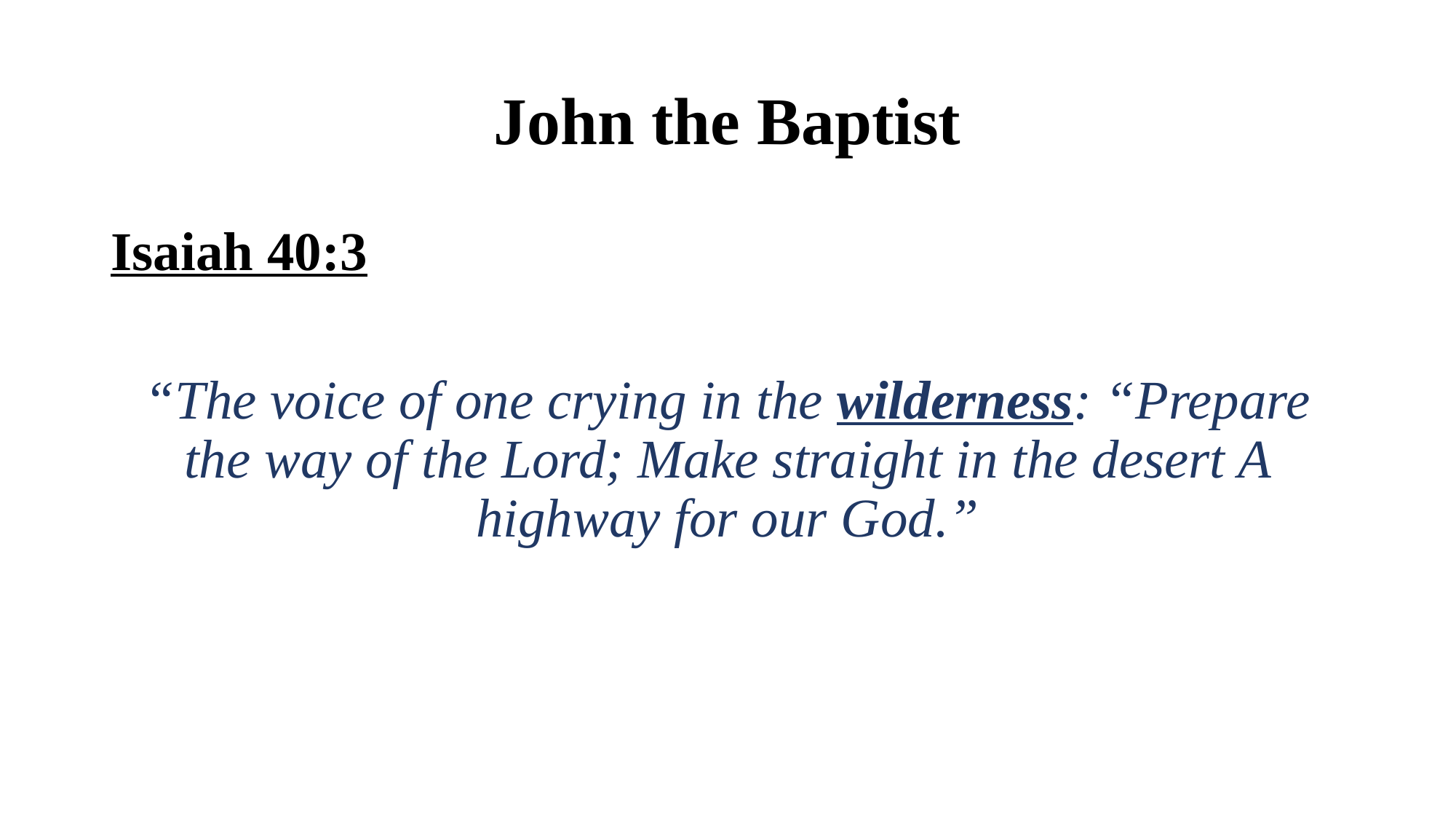

# John the Baptist
Isaiah 40:3

“The voice of one crying in the wilderness: “Prepare the way of the Lord; Make straight in the desert A highway for our God.”